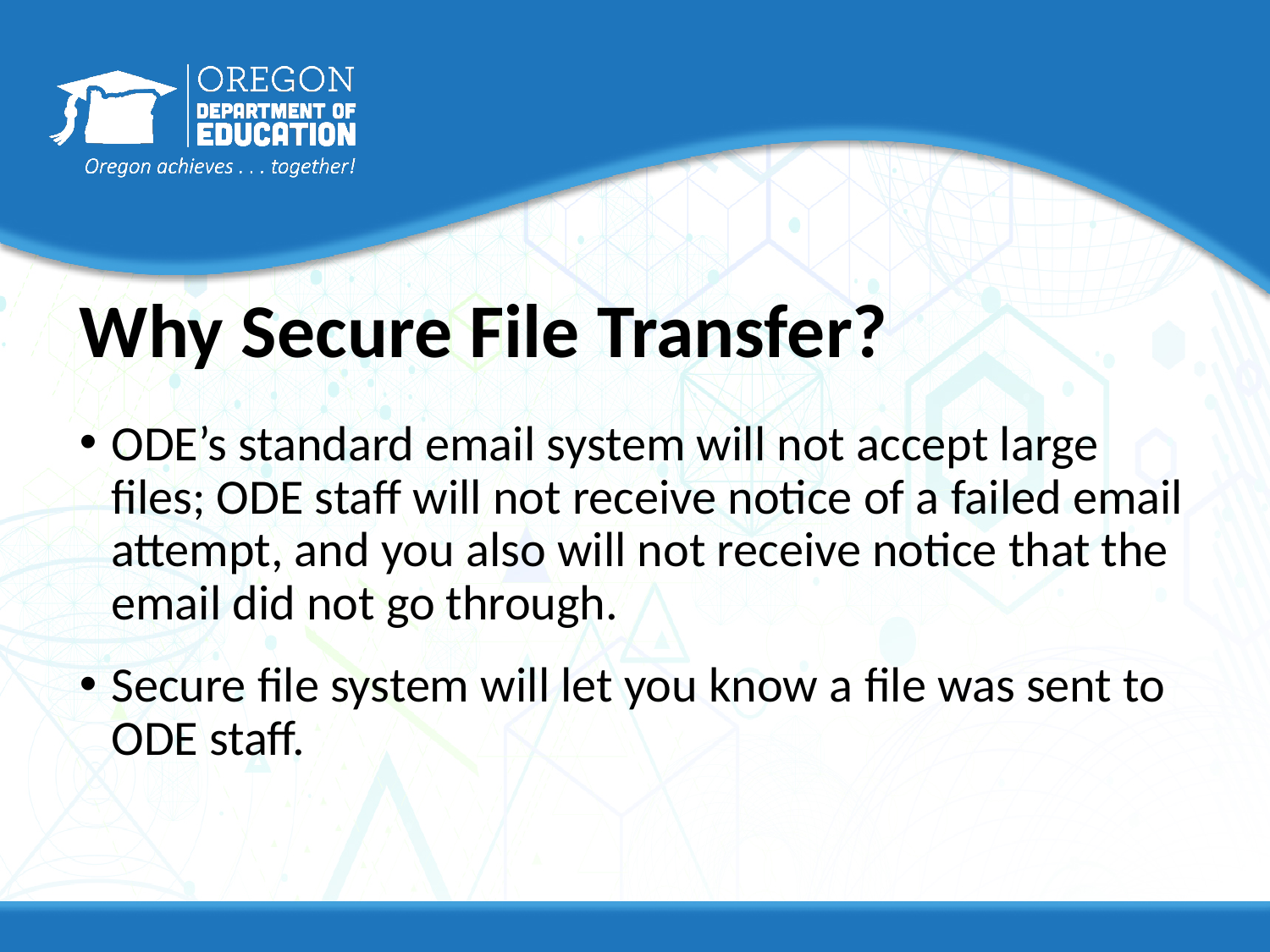

# Why Secure File Transfer?
ODE’s standard email system will not accept large files; ODE staff will not receive notice of a failed email attempt, and you also will not receive notice that the email did not go through.
Secure file system will let you know a file was sent to ODE staff.